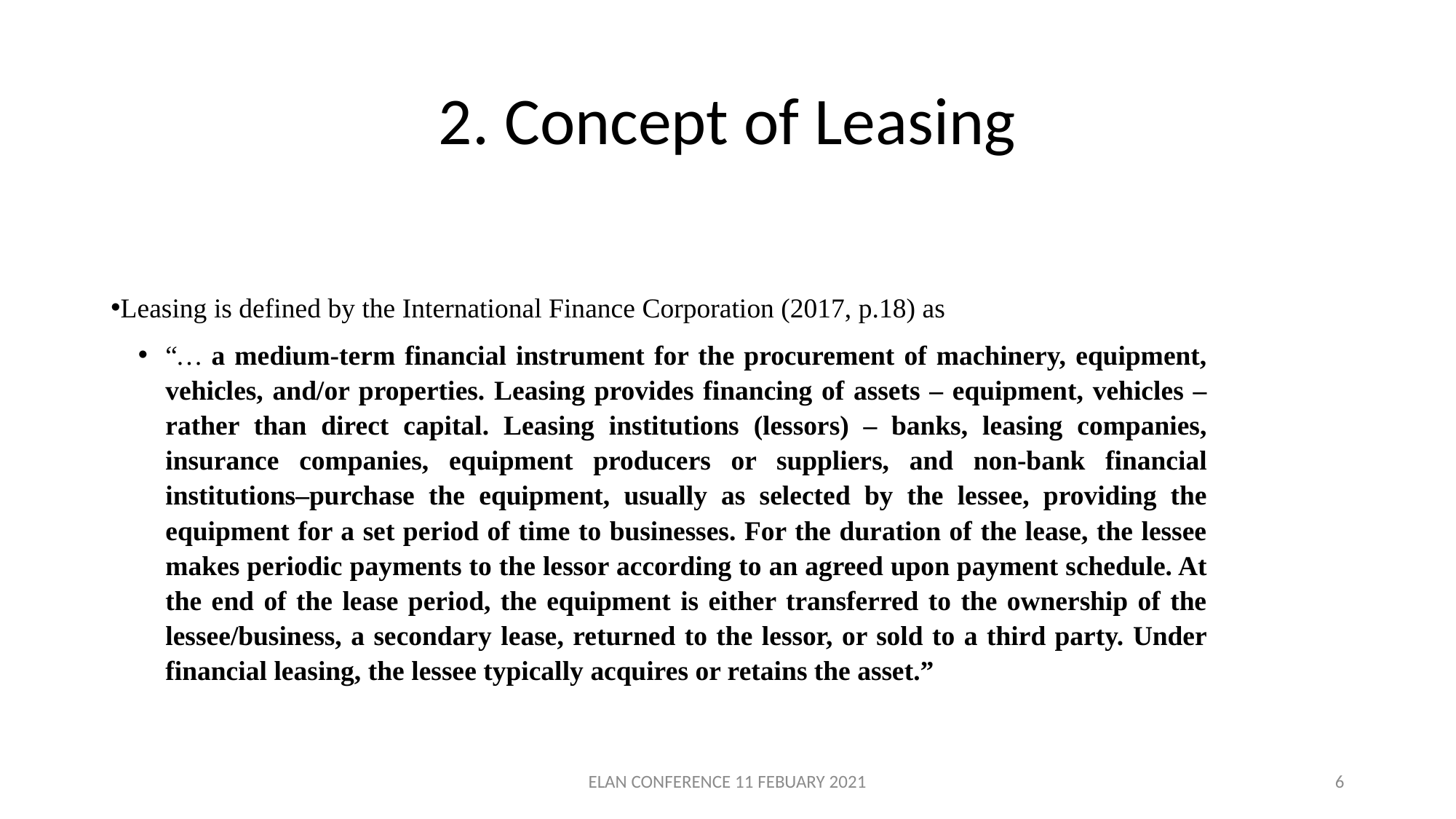

# 2. Concept of Leasing
Leasing is defined by the International Finance Corporation (2017, p.18) as
“… a medium-term financial instrument for the procurement of machinery, equipment, vehicles, and/or properties. Leasing provides financing of assets – equipment, vehicles – rather than direct capital. Leasing institutions (lessors) – banks, leasing companies, insurance companies, equipment producers or suppliers, and non-bank financial institutions–purchase the equipment, usually as selected by the lessee, providing the equipment for a set period of time to businesses. For the duration of the lease, the lessee makes periodic payments to the lessor according to an agreed upon payment schedule. At the end of the lease period, the equipment is either transferred to the ownership of the lessee/business, a secondary lease, returned to the lessor, or sold to a third party. Under financial leasing, the lessee typically acquires or retains the asset.”

ELAN CONFERENCE 11 FEBUARY 2021
6